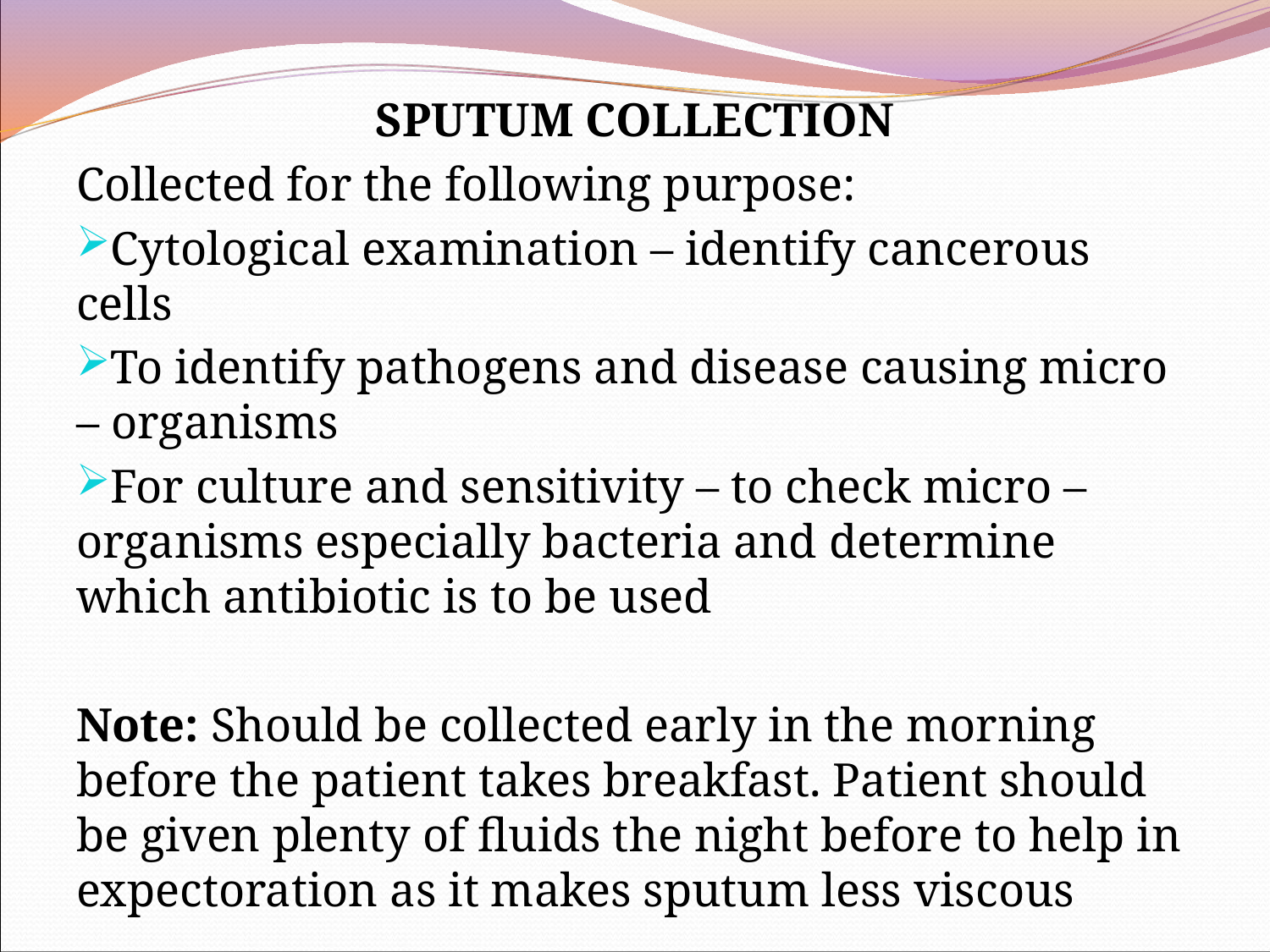

SPUTUM COLLECTION
Collected for the following purpose:
Cytological examination – identify cancerous cells
To identify pathogens and disease causing micro – organisms
For culture and sensitivity – to check micro – organisms especially bacteria and determine which antibiotic is to be used

Note: Should be collected early in the morning before the patient takes breakfast. Patient should be given plenty of fluids the night before to help in expectoration as it makes sputum less viscous